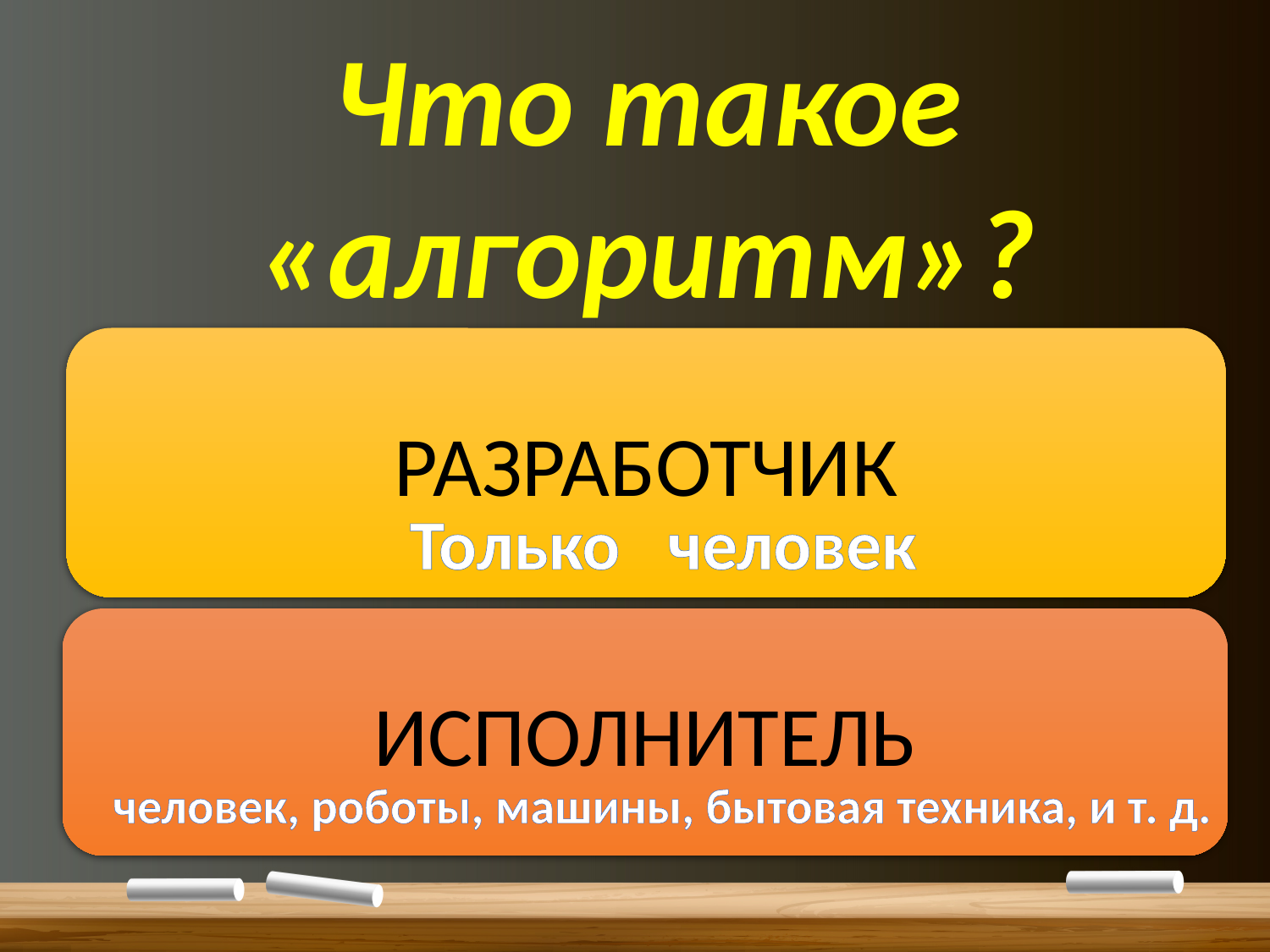

Что такое «алгоритм»?
РАЗРАБОТЧИК
Только   человек
ИСПОЛНИТЕЛЬ
человек, роботы, машины, бытовая техника, и т. д.